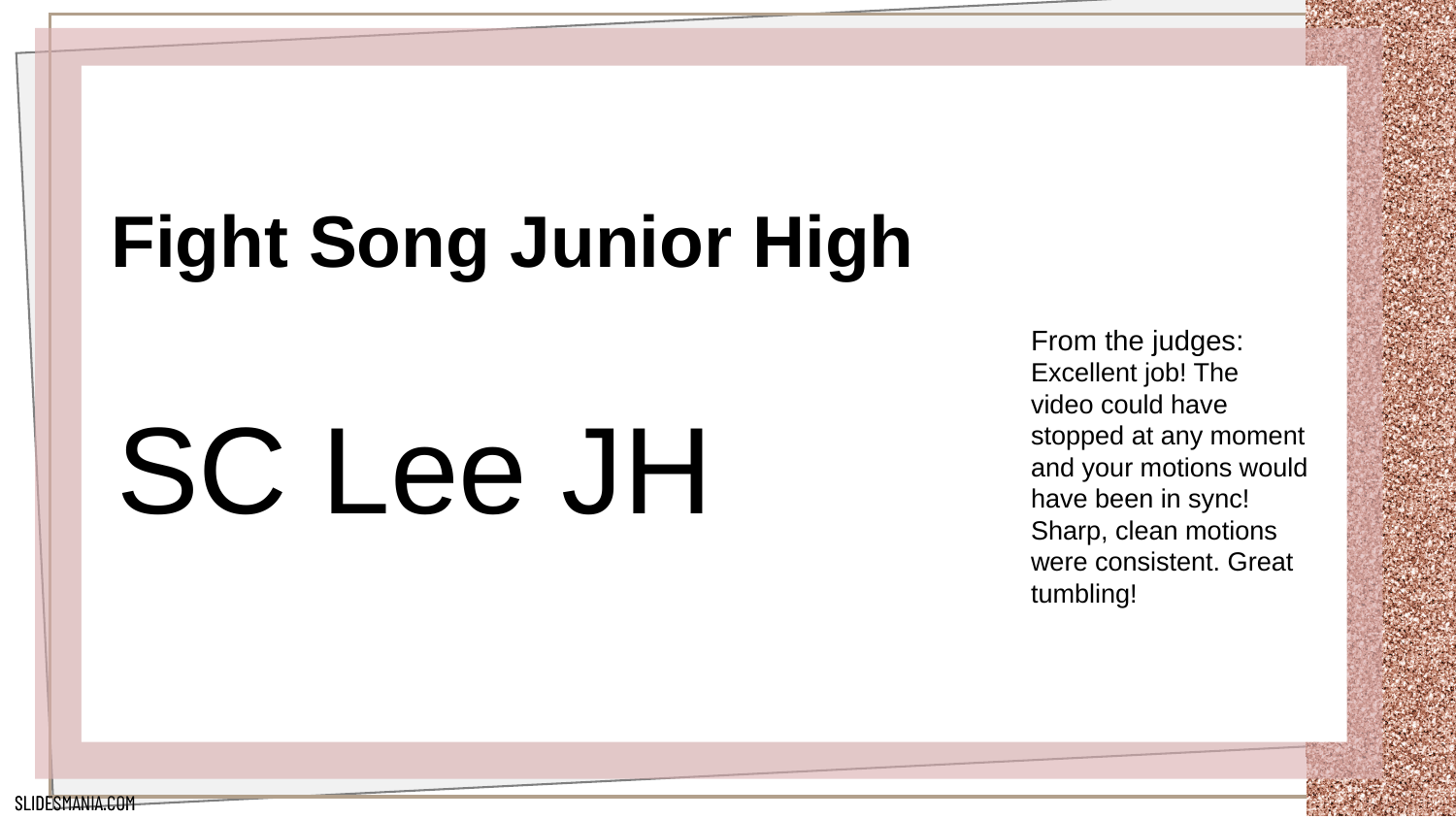

# Fight Song Junior High
From the judges:
Excellent job! The video could have stopped at any moment and your motions would have been in sync! Sharp, clean motions were consistent. Great tumbling!
SC Lee JH